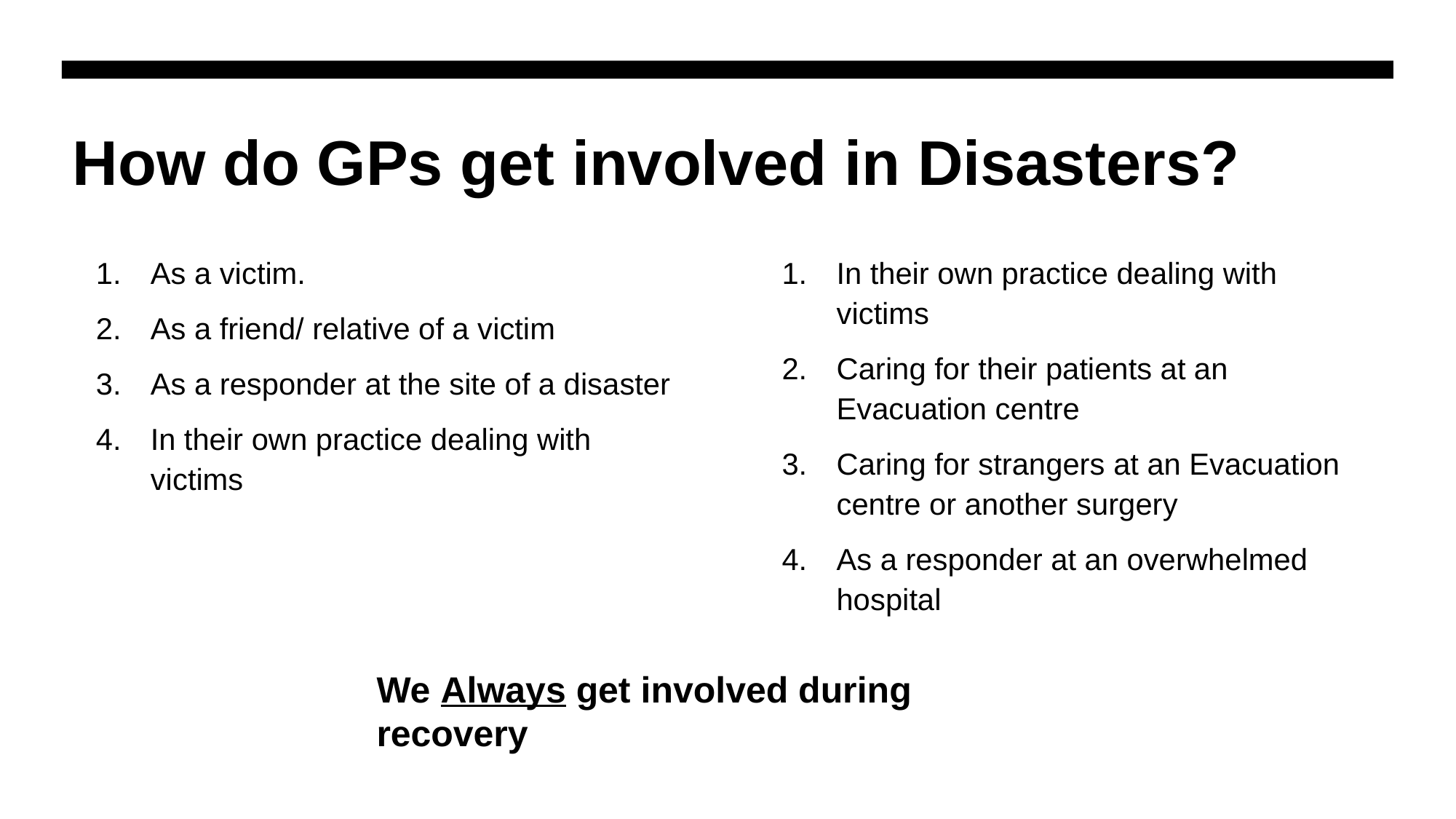

# How do GPs get involved in Disasters?
As a victim.
As a friend/ relative of a victim
As a responder at the site of a disaster
In their own practice dealing with victims

In their own practice dealing with victims
Caring for their patients at an Evacuation centre
Caring for strangers at an Evacuation centre or another surgery
As a responder at an overwhelmed hospital

We Always get involved during recovery